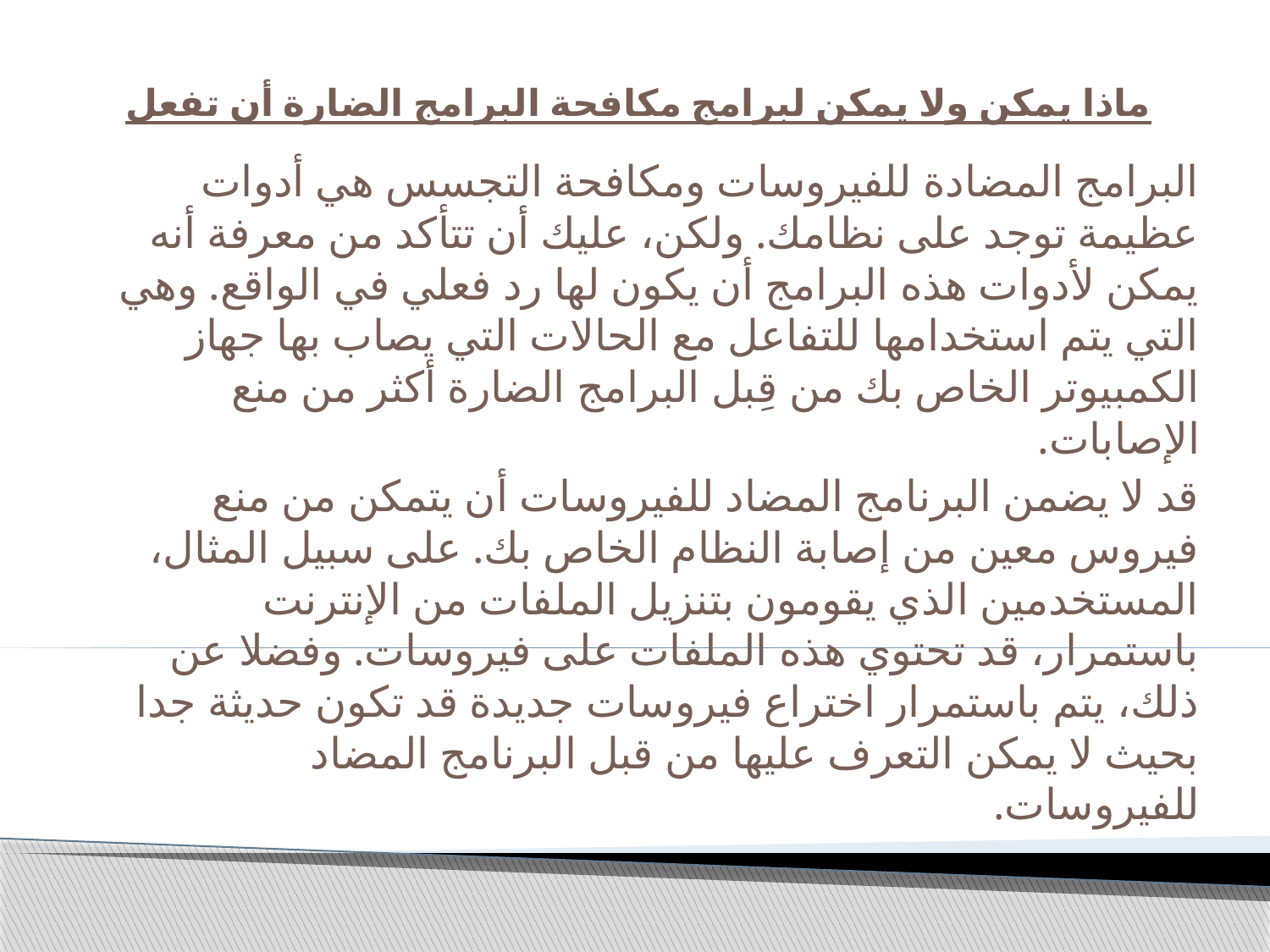

# ماذا يمكن ولا يمكن لبرامج مكافحة البرامج الضارة أن تفعل
البرامج المضادة للفيروسات ومكافحة التجسس هي أدوات عظيمة توجد على نظامك. ولكن، عليك أن تتأكد من معرفة أنه يمكن لأدوات هذه البرامج أن يكون لها رد فعلي في الواقع. وهي التي يتم استخدامها للتفاعل مع الحالات التي يصاب بها جهاز الكمبيوتر الخاص بك من قِبل البرامج الضارة أكثر من منع الإصابات.
قد لا يضمن البرنامج المضاد للفيروسات أن يتمكن من منع فيروس معين من إصابة النظام الخاص بك. على سبيل المثال، المستخدمين الذي يقومون بتنزيل الملفات من الإنترنت باستمرار، قد تحتوي هذه الملفات على فيروسات. وفضلا عن ذلك، يتم باستمرار اختراع فيروسات جديدة قد تكون حديثة جدا بحيث لا يمكن التعرف عليها من قبل البرنامج المضاد للفيروسات.